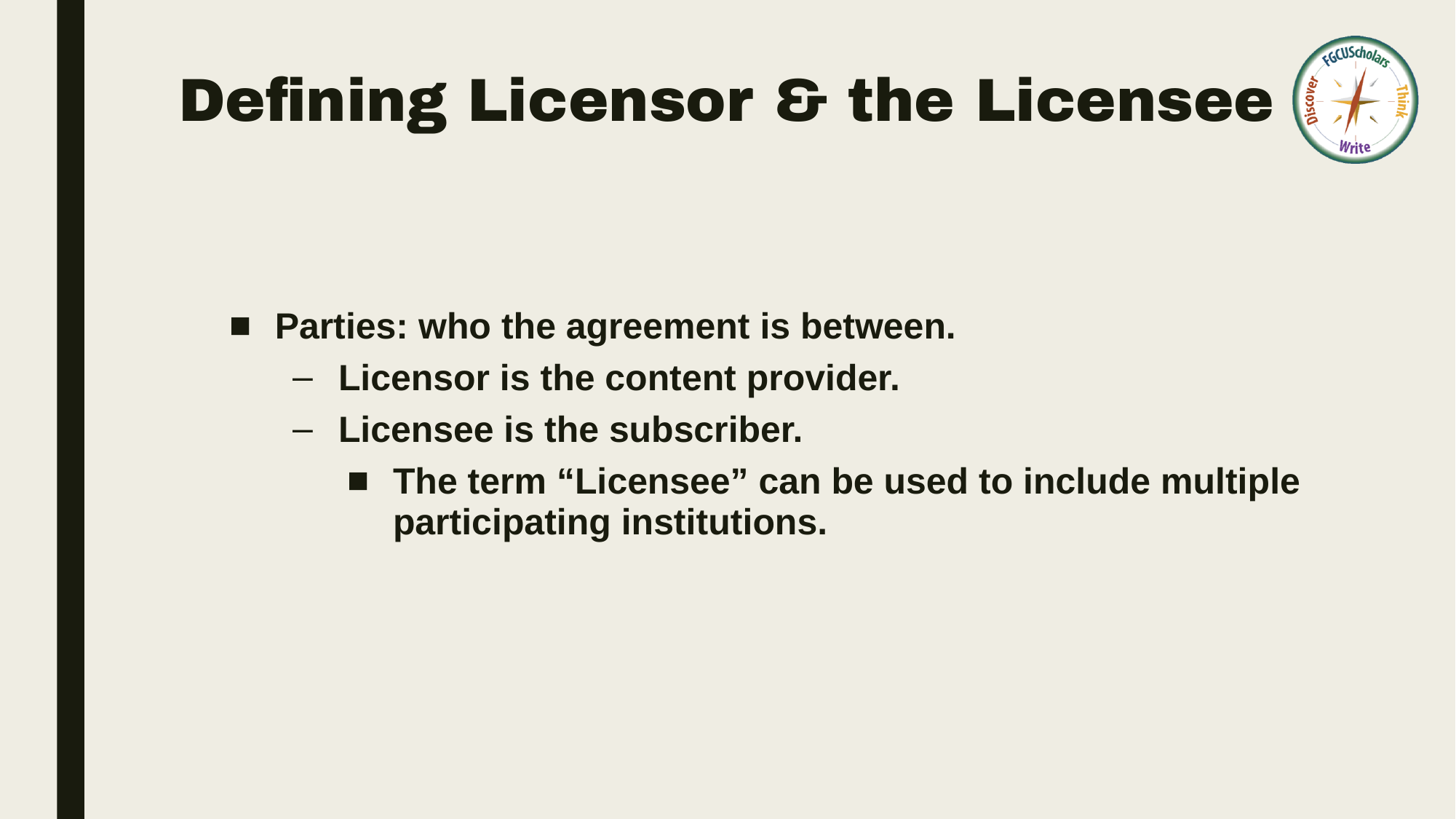

# Defining Licensor & the Licensee
Parties: who the agreement is between.
Licensor is the content provider.
Licensee is the subscriber.
The term “Licensee” can be used to include multiple participating institutions.